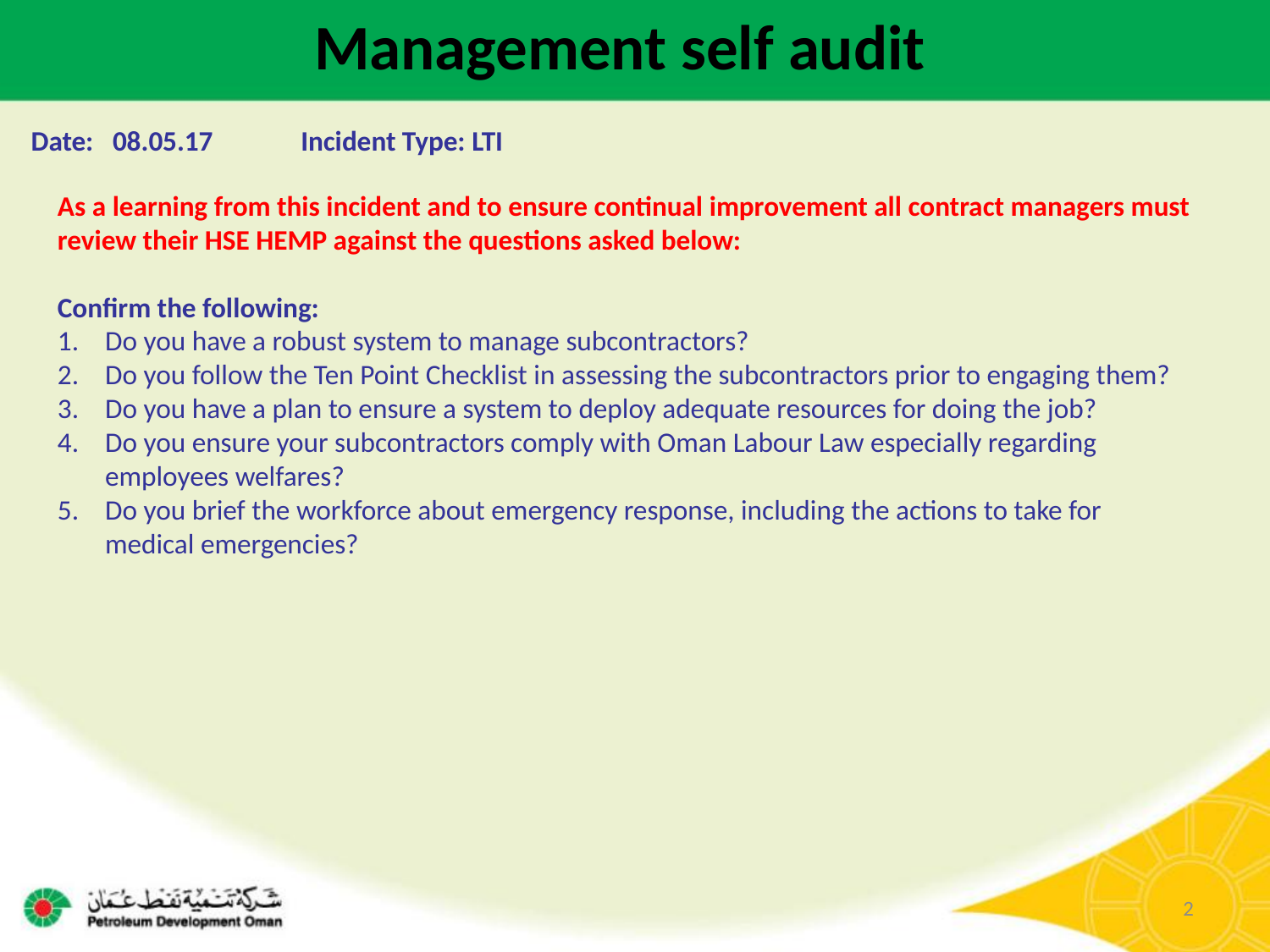

Management self audit

Date:   08.05.17	Incident Type: LTI

As a learning from this incident and to ensure continual improvement all contract managers must review their HSE HEMP against the questions asked below:

Confirm the following:
Do you have a robust system to manage subcontractors?
Do you follow the Ten Point Checklist in assessing the subcontractors prior to engaging them?
Do you have a plan to ensure a system to deploy adequate resources for doing the job?
Do you ensure your subcontractors comply with Oman Labour Law especially regarding employees welfares?
Do you brief the workforce about emergency response, including the actions to take for medical emergencies?

2